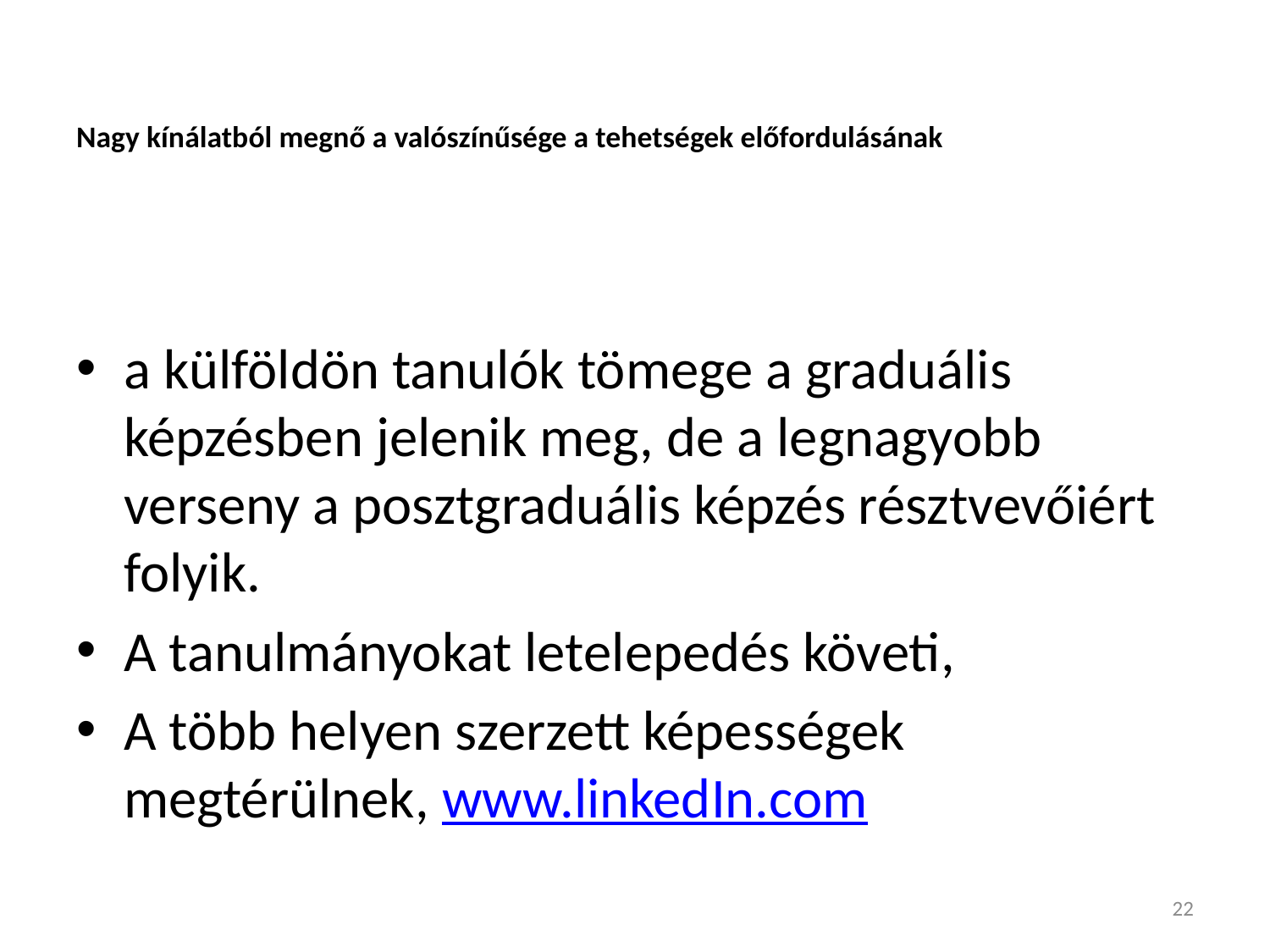

# Nagy kínálatból megnő a valószínűsége a tehetségek előfordulásának
a külföldön tanulók tömege a graduális képzésben jelenik meg, de a legnagyobb verseny a posztgraduális képzés résztvevőiért folyik.
A tanulmányokat letelepedés követi,
A több helyen szerzett képességek megtérülnek, www.linkedIn.com

22